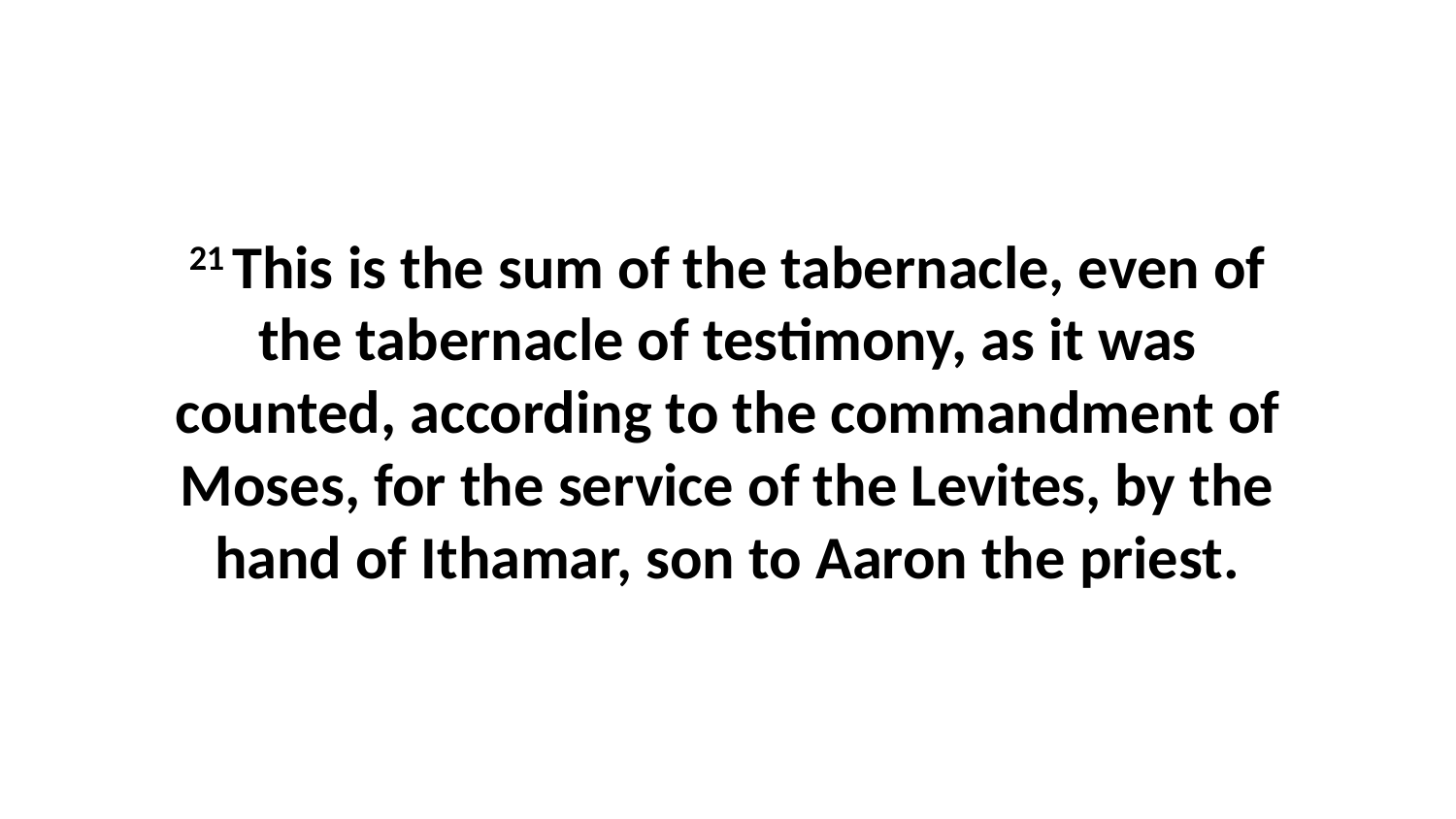

21 This is the sum of the tabernacle, even of the tabernacle of testimony, as it was counted, according to the commandment of Moses, for the service of the Levites, by the hand of Ithamar, son to Aaron the priest.